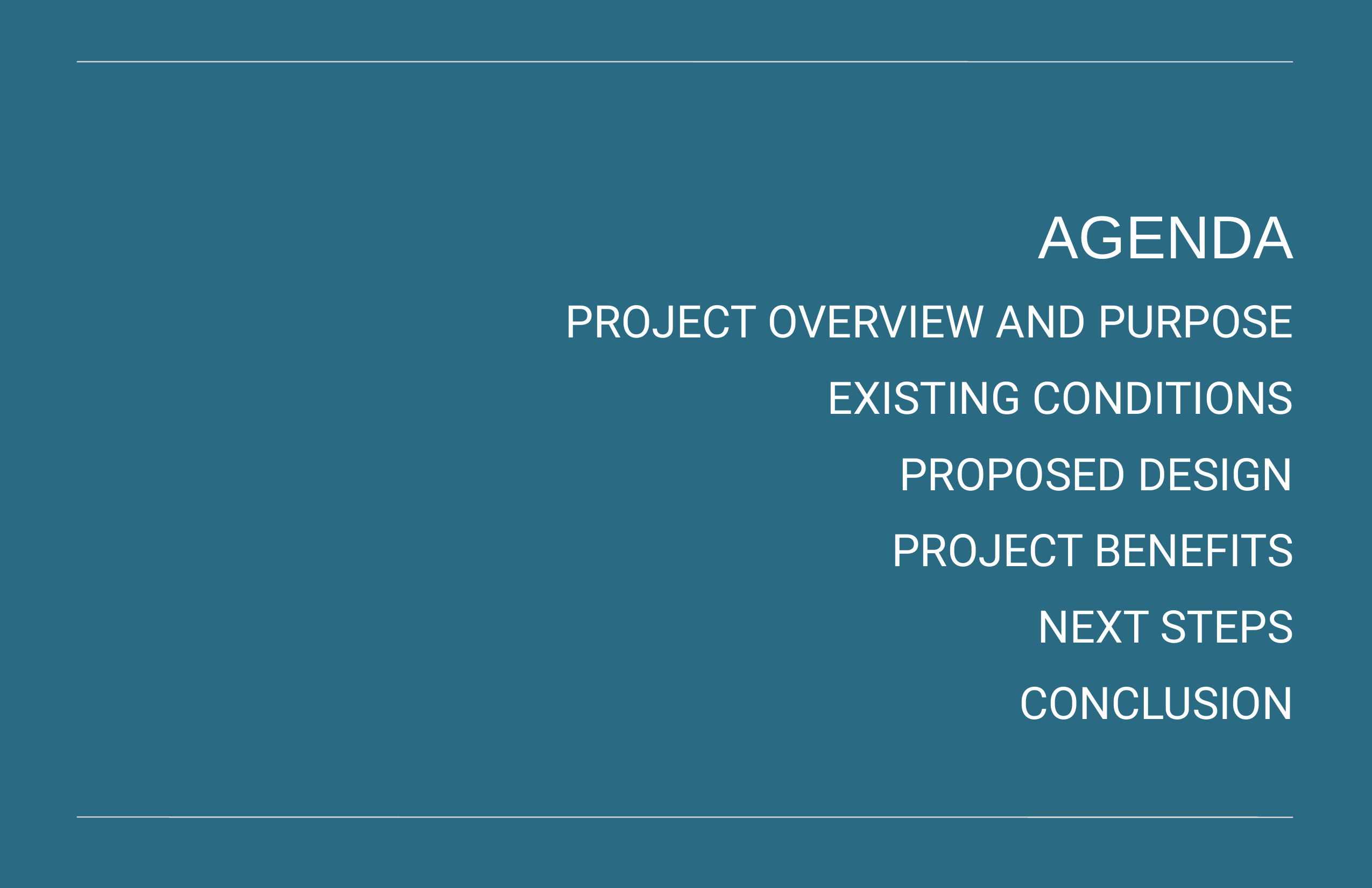

AGENDA
PROJECT OVERVIEW AND PURPOSE
EXISTING CONDITIONS
PROPOSED DESIGN
PROJECT BENEFITS
NEXT STEPS
CONCLUSION